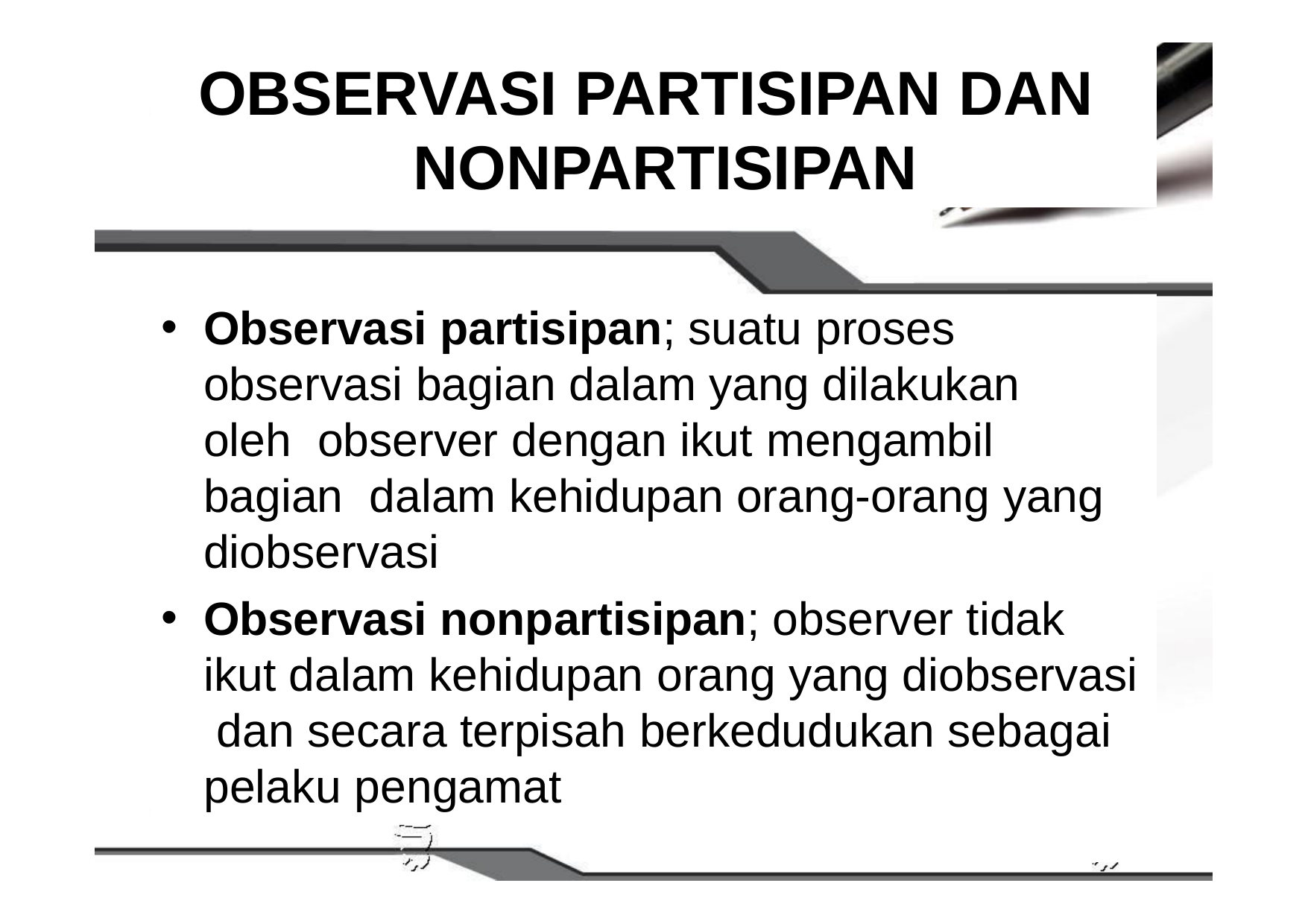

# OBSERVASI PARTISIPAN DAN  NONPARTISIPAN

Observasi partisipan; suatu proses  observasi bagian dalam yang dilakukan oleh  observer dengan ikut mengambil bagian  dalam kehidupan orang-orang yang  diobservasi
Observasi nonpartisipan; observer tidak  ikut dalam kehidupan orang yang diobservasi  dan secara terpisah berkedudukan sebagai  pelaku pengamat